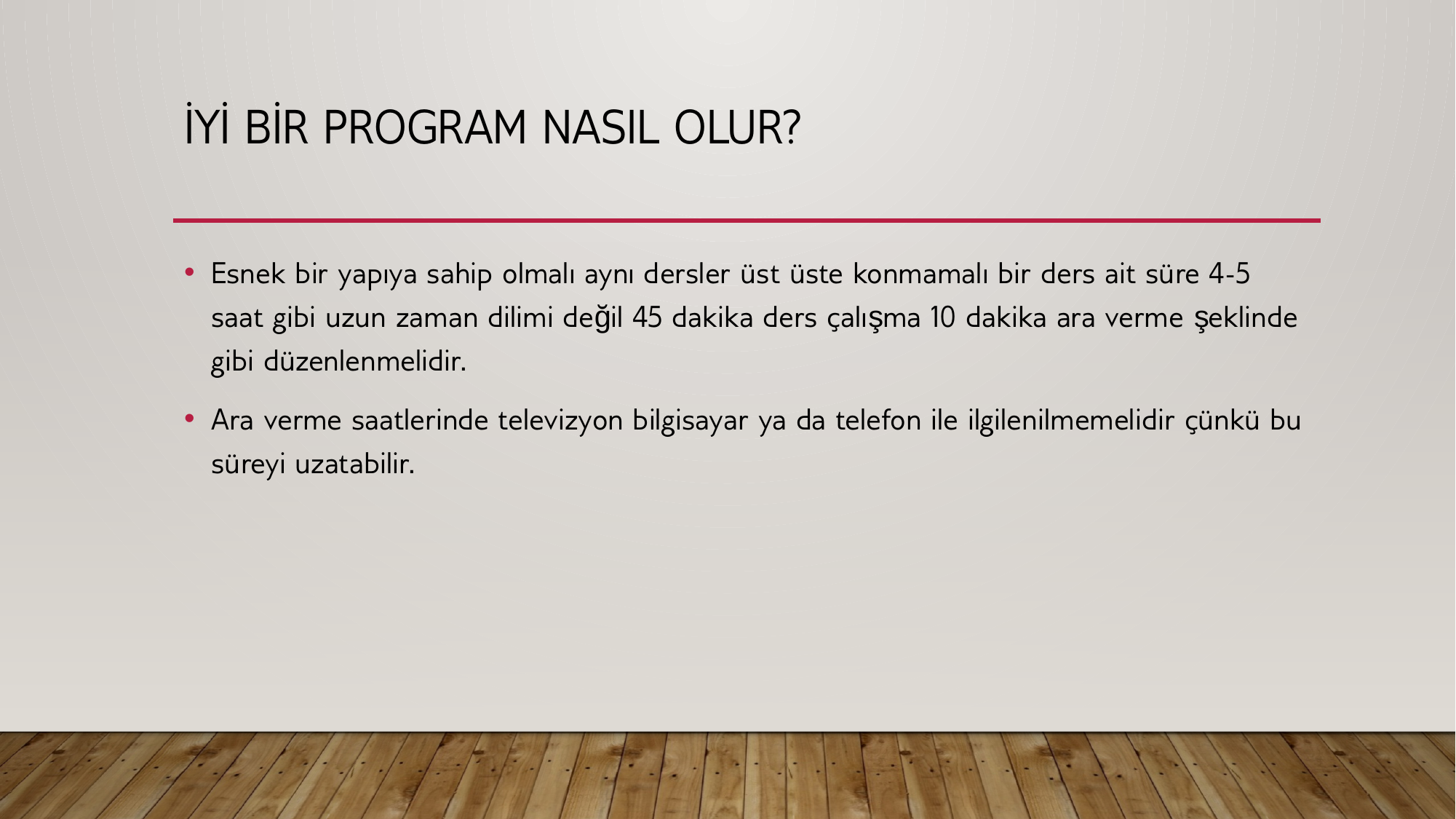

# İyi bir program nasıl olur?
Esnek bir yapıya sahip olmalı aynı dersler üst üste konmamalı bir ders ait süre 4-5 saat gibi uzun zaman dilimi değil 45 dakika ders çalışma 10 dakika ara verme şeklinde gibi düzenlenmelidir.
Ara verme saatlerinde televizyon bilgisayar ya da telefon ile ilgilenilmemelidir çünkü bu süreyi uzatabilir.